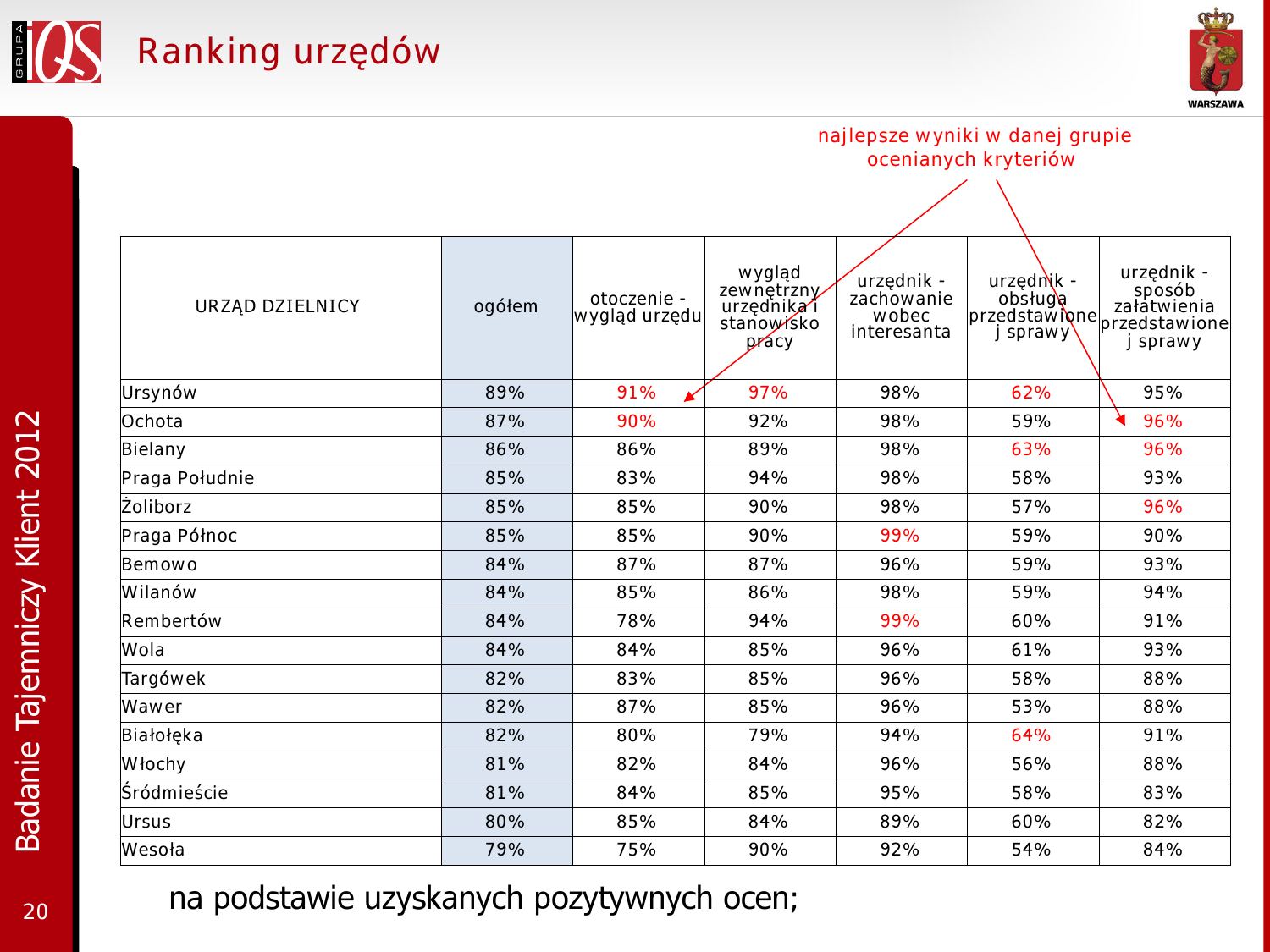

# Ranking urzędów
najlepsze wyniki w danej grupie ocenianych kryteriów

| URZĄD DZIELNICY | ogółem | otoczenie - wygląd urzędu | wygląd zewnętrzny urzędnika i stanowisko pracy | urzędnik - zachowanie wobec interesanta | urzędnik - obsługa przedstawionej sprawy | urzędnik - sposób załatwienia przedstawionej sprawy |
| --- | --- | --- | --- | --- | --- | --- |
| Ursynów | 89% | 91% | 97% | 98% | 62% | 95% |
| Ochota | 87% | 90% | 92% | 98% | 59% | 96% |
| Bielany | 86% | 86% | 89% | 98% | 63% | 96% |
| Praga Południe | 85% | 83% | 94% | 98% | 58% | 93% |
| Żoliborz | 85% | 85% | 90% | 98% | 57% | 96% |
| Praga Północ | 85% | 85% | 90% | 99% | 59% | 90% |
| Bemowo | 84% | 87% | 87% | 96% | 59% | 93% |
| Wilanów | 84% | 85% | 86% | 98% | 59% | 94% |
| Rembertów | 84% | 78% | 94% | 99% | 60% | 91% |
| Wola | 84% | 84% | 85% | 96% | 61% | 93% |
| Targówek | 82% | 83% | 85% | 96% | 58% | 88% |
| Wawer | 82% | 87% | 85% | 96% | 53% | 88% |
| Białołęka | 82% | 80% | 79% | 94% | 64% | 91% |
| Włochy | 81% | 82% | 84% | 96% | 56% | 88% |
| Śródmieście | 81% | 84% | 85% | 95% | 58% | 83% |
| Ursus | 80% | 85% | 84% | 89% | 60% | 82% |
| Wesoła | 79% | 75% | 90% | 92% | 54% | 84% |
Badanie Tajemniczy Klient 2012
na podstawie uzyskanych pozytywnych ocen;
20